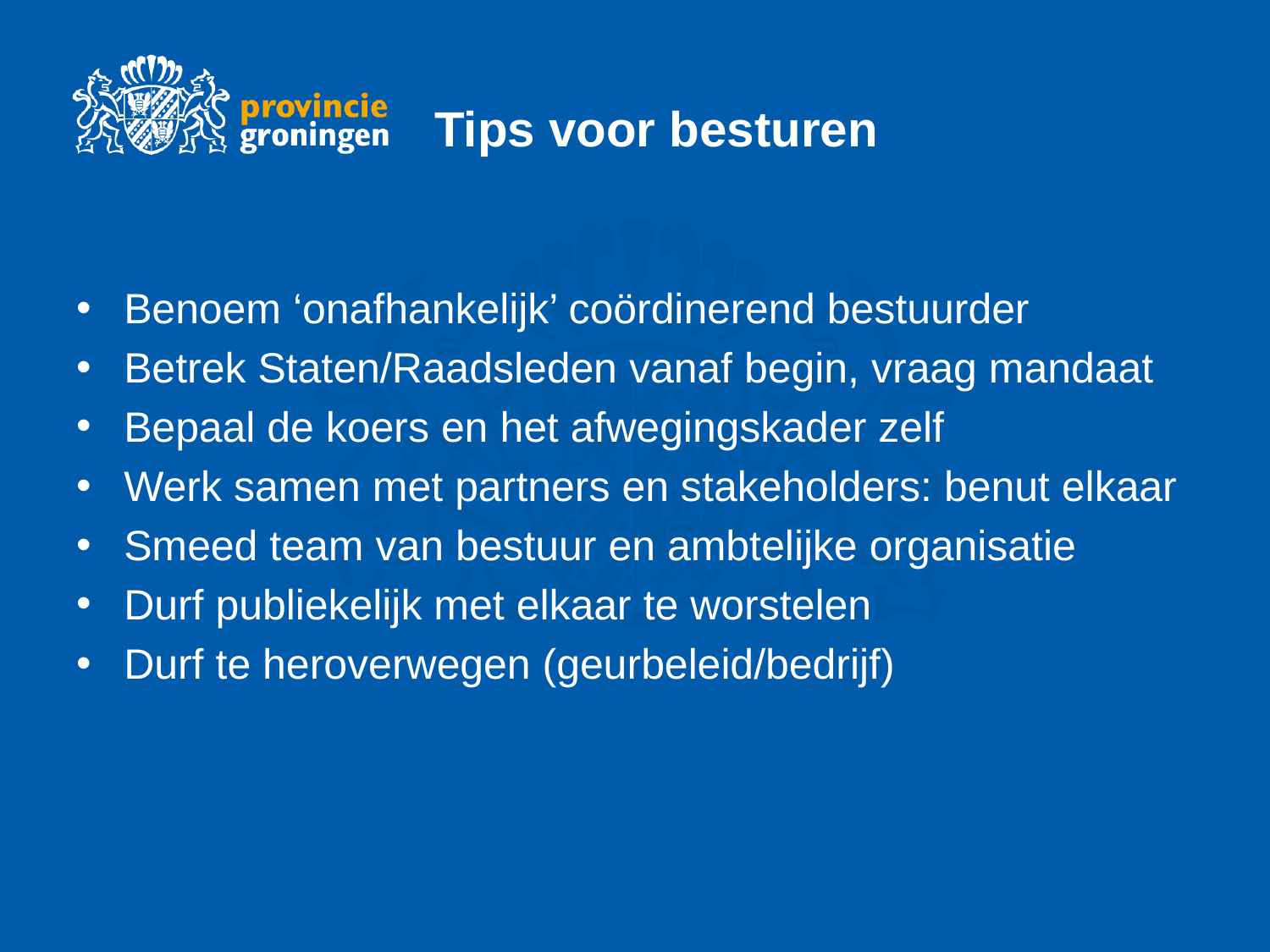

# Tips voor besturen

Benoem ‘onafhankelijk’ coördinerend bestuurder
Betrek Staten/Raadsleden vanaf begin, vraag mandaat
Bepaal de koers en het afwegingskader zelf
Werk samen met partners en stakeholders: benut elkaar
Smeed team van bestuur en ambtelijke organisatie
Durf publiekelijk met elkaar te worstelen
Durf te heroverwegen (geurbeleid/bedrijf)